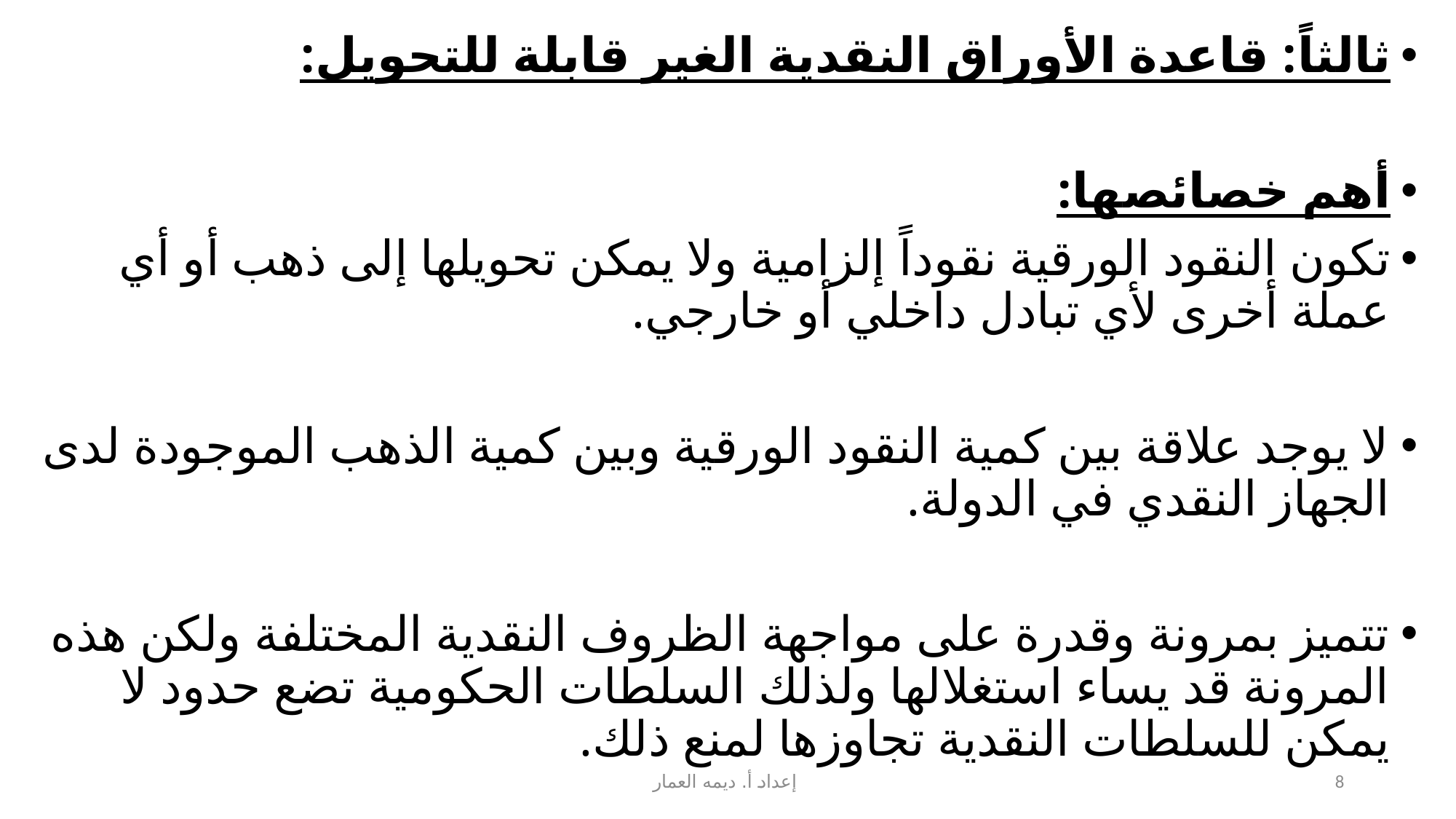

ثالثاً: قاعدة الأوراق النقدية الغير قابلة للتحويل:

أهم خصائصها:
تكون النقود الورقية نقوداً إلزامية ولا يمكن تحويلها إلى ذهب أو أي عملة أخرى لأي تبادل داخلي أو خارجي.

لا يوجد علاقة بين كمية النقود الورقية وبين كمية الذهب الموجودة لدى الجهاز النقدي في الدولة.

تتميز بمرونة وقدرة على مواجهة الظروف النقدية المختلفة ولكن هذه المرونة قد يساء استغلالها ولذلك السلطات الحكومية تضع حدود لا يمكن للسلطات النقدية تجاوزها لمنع ذلك.

إعداد أ. ديمه العمار
8